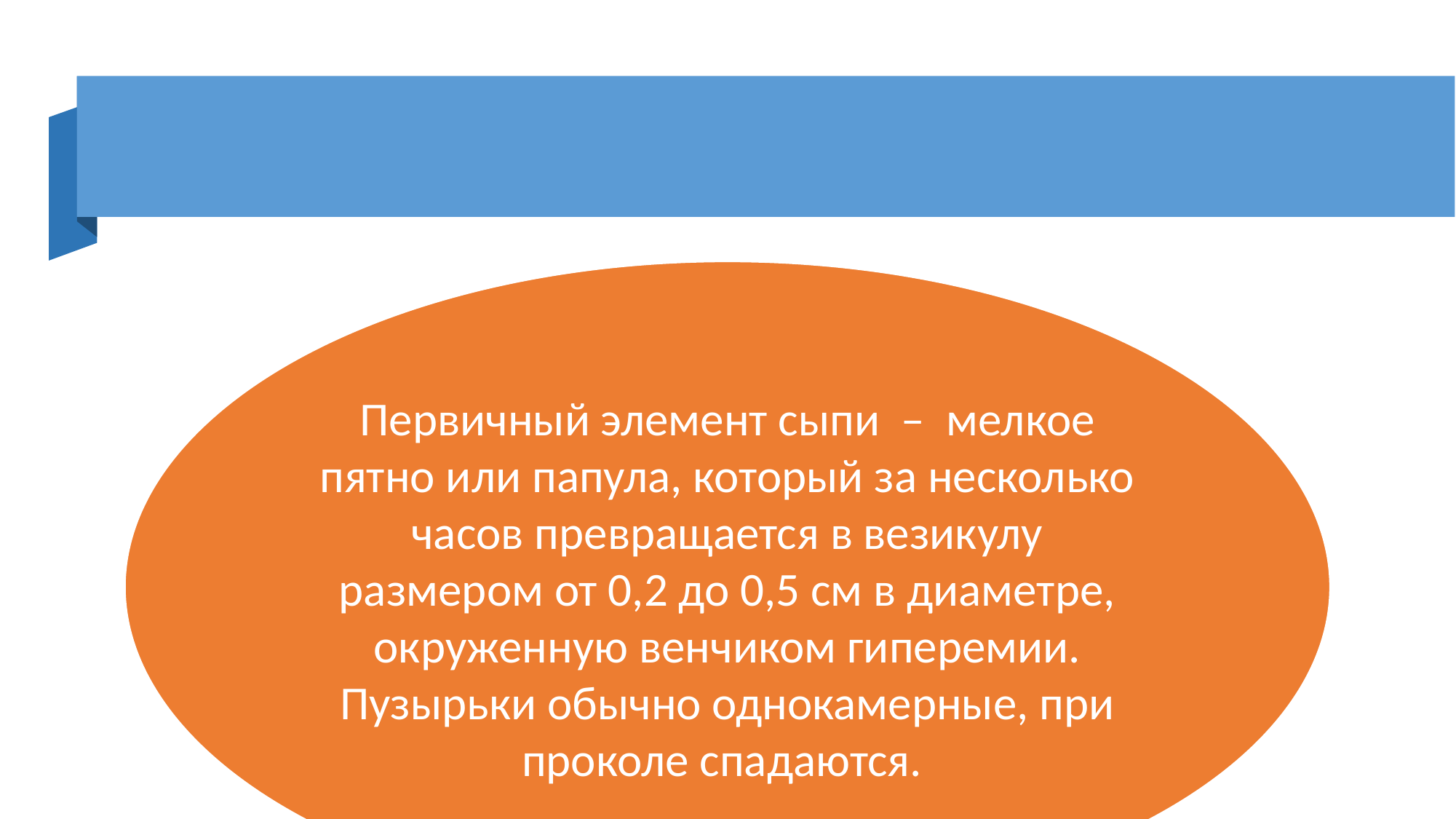

Первичный элемент сыпи  –  мелкое пятно или папула, который за несколько часов превращается в везикулу размером от 0,2 до 0,5 см в диаметре, окруженную венчиком гиперемии. Пузырьки обычно однокамерные, при проколе спадаются.